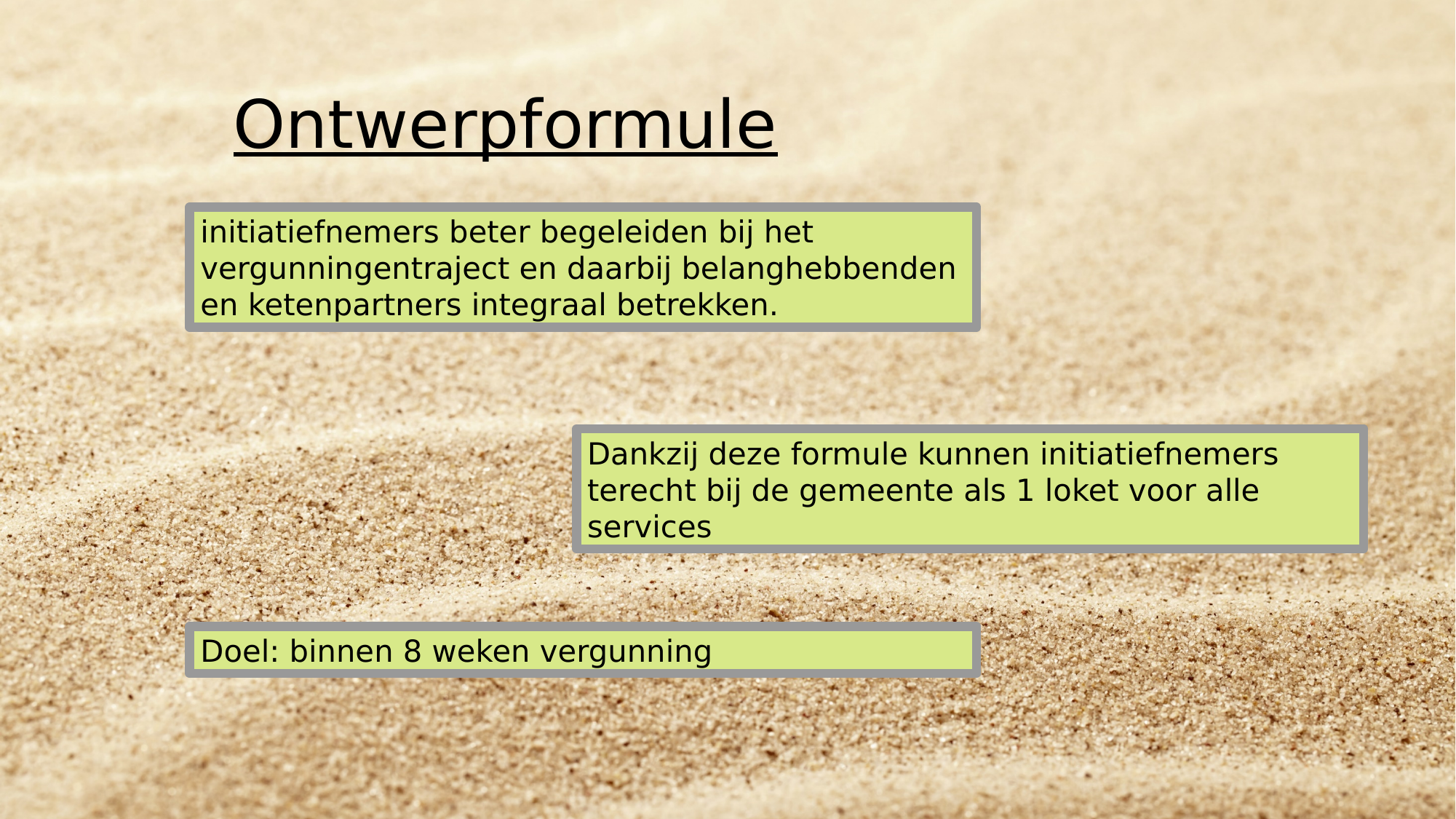

Ontwerpformule
initiatiefnemers beter begeleiden bij het vergunningentraject en daarbij belanghebbenden en ketenpartners integraal betrekken.
Dankzij deze formule kunnen initiatiefnemers terecht bij de gemeente als 1 loket voor alle services

Doel: binnen 8 weken vergunning